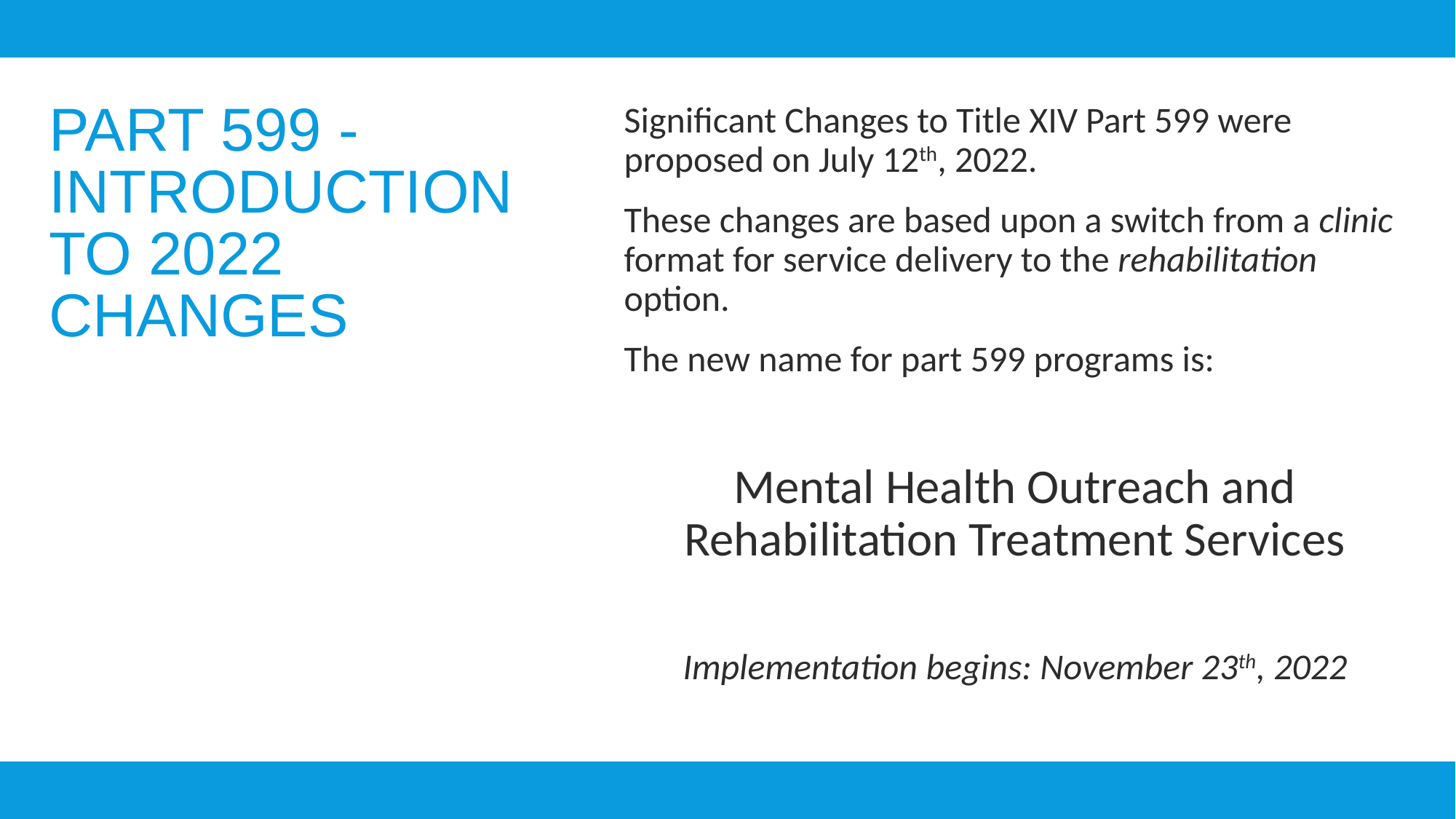

Significant Changes to Title XIV Part 599 were proposed on July 12th, 2022.
These changes are based upon a switch from a clinic format for service delivery to the rehabilitation option.
The new name for part 599 programs is:

Mental Health Outreach and Rehabilitation Treatment Services

Implementation begins: November 23th, 2022

# Part 599 - Introduction to 2022 changes